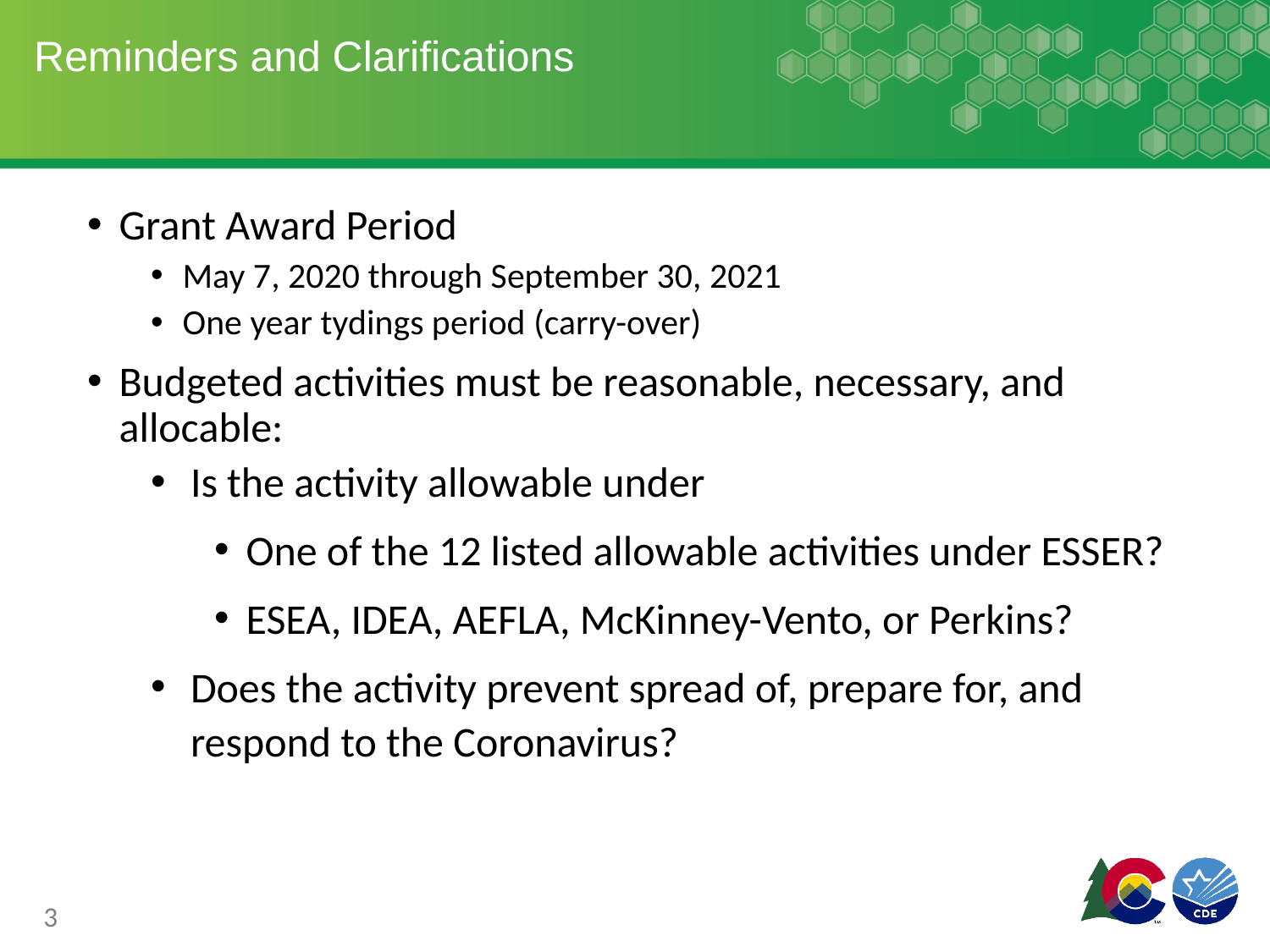

# Reminders and Clarifications
Grant Award Period
May 7, 2020 through September 30, 2021
One year tydings period (carry-over)
Budgeted activities must be reasonable, necessary, and allocable:
Is the activity allowable under
One of the 12 listed allowable activities under ESSER?
ESEA, IDEA, AEFLA, McKinney-Vento, or Perkins?
Does the activity prevent spread of, prepare for, and respond to the Coronavirus?
3